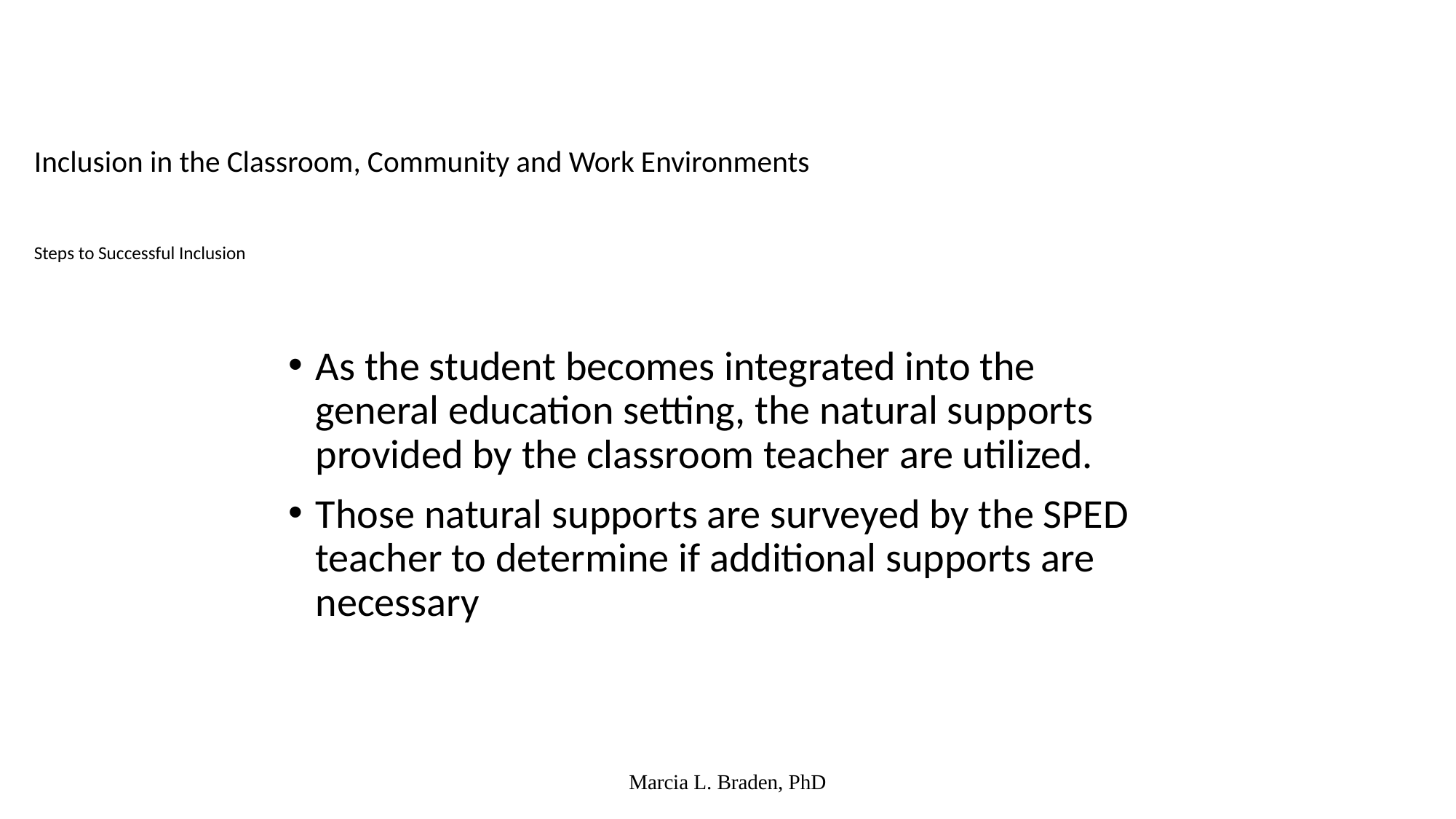

# Inclusion in the Classroom, Community and Work Environments Steps to Successful Inclusion
As the student becomes integrated into the general education setting, the natural supports provided by the classroom teacher are utilized.
Those natural supports are surveyed by the SPED teacher to determine if additional supports are necessary
Marcia L. Braden, PhD